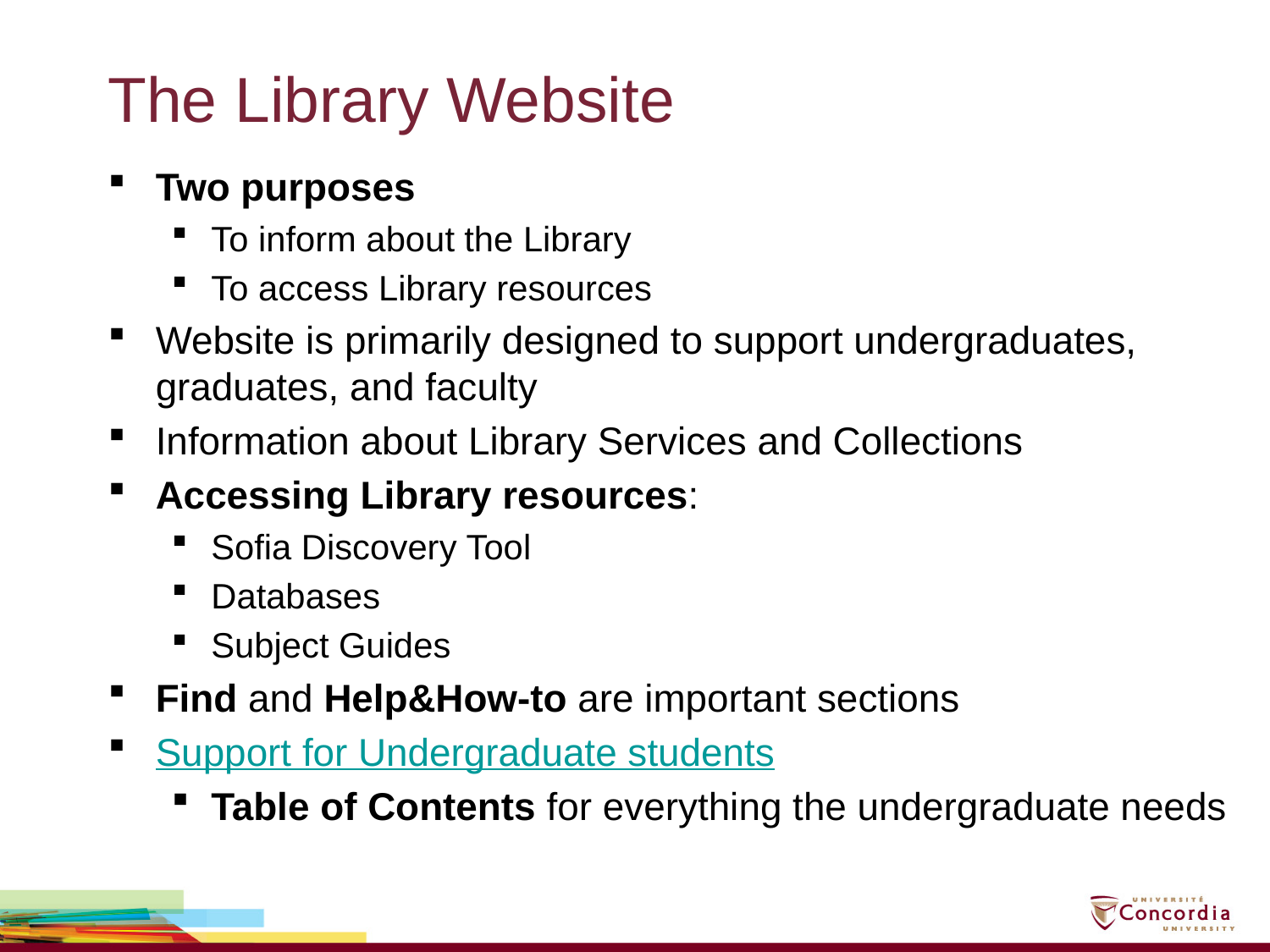

# The Library Website
Two purposes
To inform about the Library
To access Library resources
Website is primarily designed to support undergraduates, graduates, and faculty
Information about Library Services and Collections
Accessing Library resources:
Sofia Discovery Tool
Databases
Subject Guides
Find and Help&How-to are important sections
Support for Undergraduate students
Table of Contents for everything the undergraduate needs